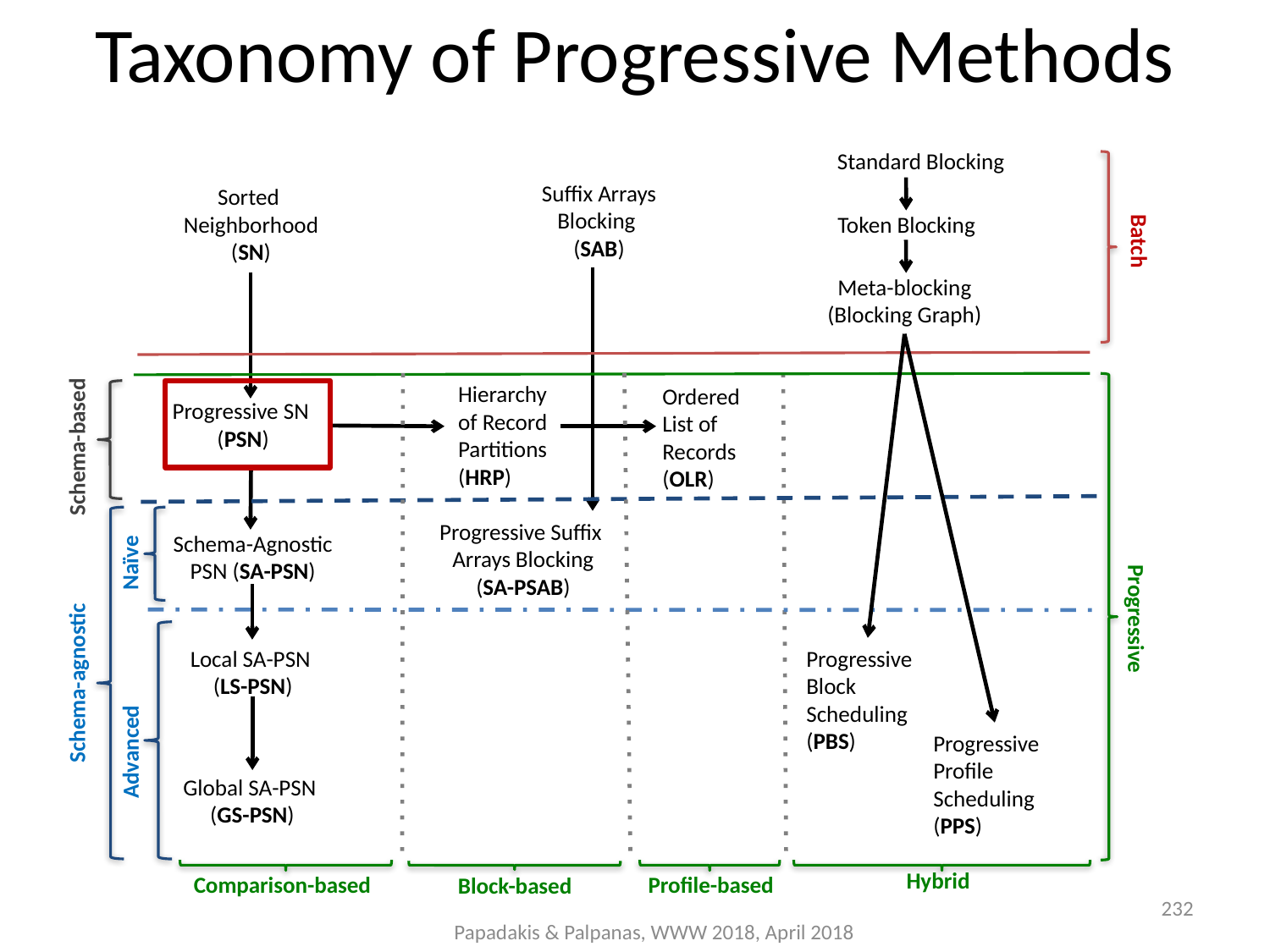

Taxonomy of Progressive Methods
Standard Blocking

Suffix Arrays Blocking
(SAB)
Sorted
Neighborhood
(SN)
Token Blocking
Batch
Meta-blocking
(Blocking Graph)
Hierarchy
of Record
Partitions
(HRP)

Ordered
List of
Records
(OLR)

Progressive SN
(PSN)
Schema-based

Progressive Suffix
Arrays Blocking
(SA-PSAB)
Schema-Agnostic PSN (SA-PSN)
Naïve
Progressive

Local SA-PSN
(LS-PSN)
Progressive
Block
Scheduling
(PBS)
Schema-agnostic

Progressive
Profile Scheduling
(PPS)
Advanced

Global SA-PSN
(GS-PSN)

Hybrid
Comparison-based
Profile-based
Block-based
232
Papadakis & Palpanas, WWW 2018, April 2018